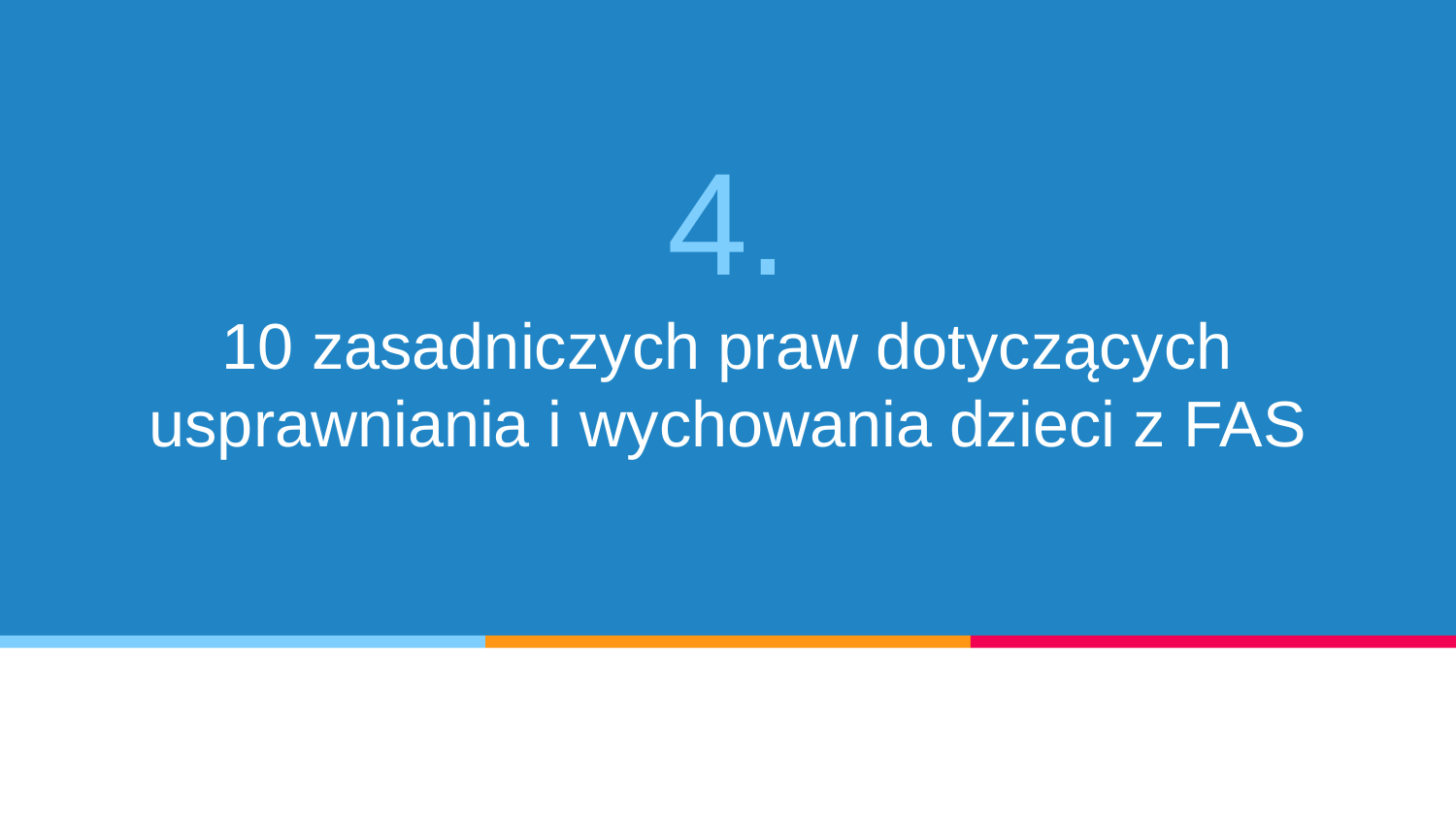

# 4.
10 zasadniczych praw dotyczących usprawniania i wychowania dzieci z FAS